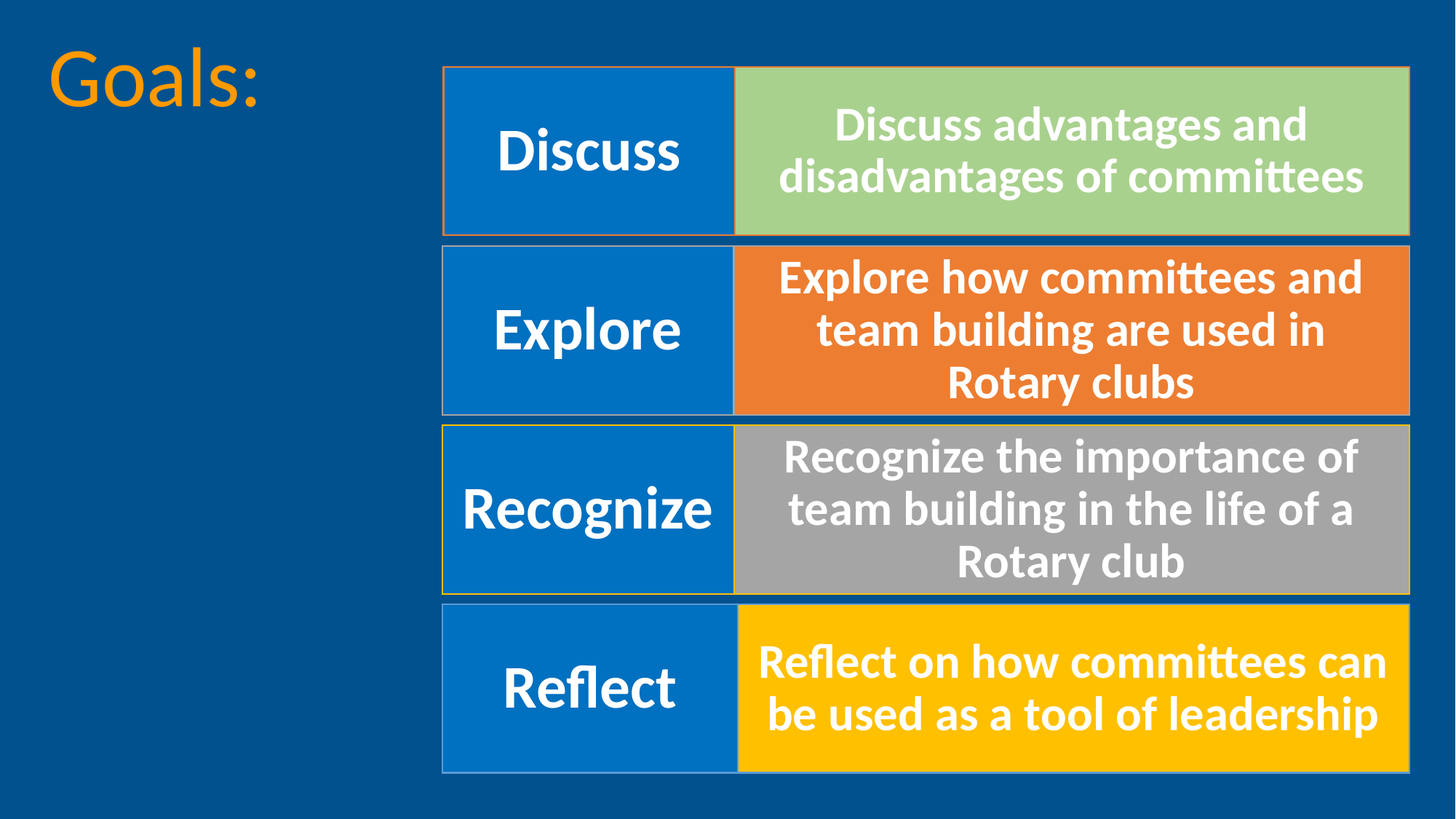

# Goals:
Discuss advantages and disadvantages of committees
Discuss
Explore how committees and team building are used in Rotary clubs
Explore
Recognize the importance of team building in the life of a Rotary club
Recognize
Reflect on how committees can be used as a tool of leadership
Reflect